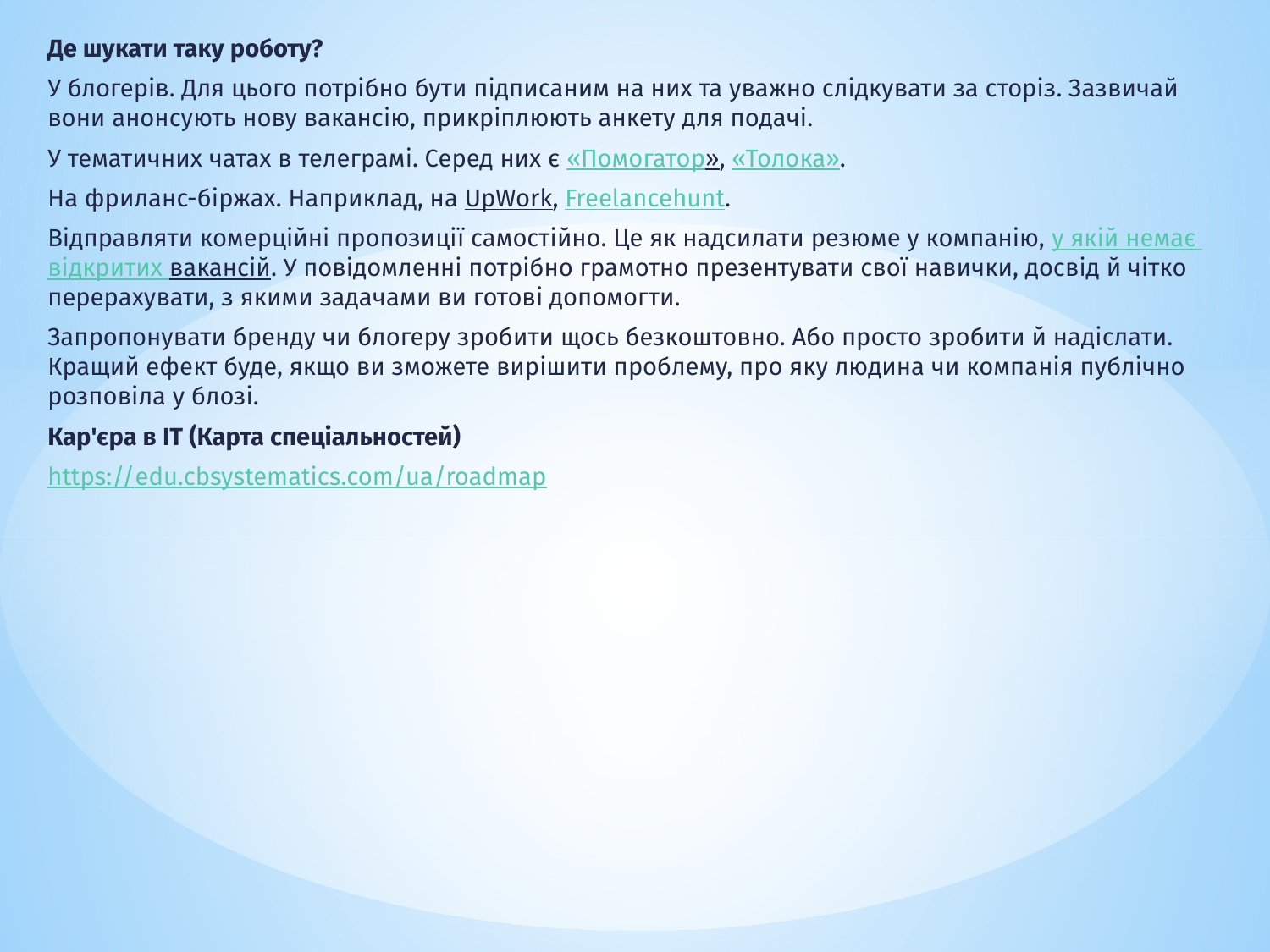

Де шукати таку роботу?
У блогерів. Для цього потрібно бути підписаним на них та уважно слідкувати за сторіз. Зазвичай вони анонсують нову вакансію, прикріплюють анкету для подачі.
У тематичних чатах в телеграмі. Серед них є «Помогатор», «Толока».
На фриланс-біржах. Наприклад, на UpWork, Freelancehunt.
Відправляти комерційні пропозиції самостійно. Це як надсилати резюме у компанію, у якій немає відкритих вакансій. У повідомленні потрібно грамотно презентувати свої навички, досвід й чітко перерахувати, з якими задачами ви готові допомогти.
Запропонувати бренду чи блогеру зробити щось безкоштовно. Або просто зробити й надіслати. Кращий ефект буде, якщо ви зможете вирішити проблему, про яку людина чи компанія публічно розповіла у блозі.
Кар'єра в IT (Карта спеціальностей)
https://edu.cbsystematics.com/ua/roadmap